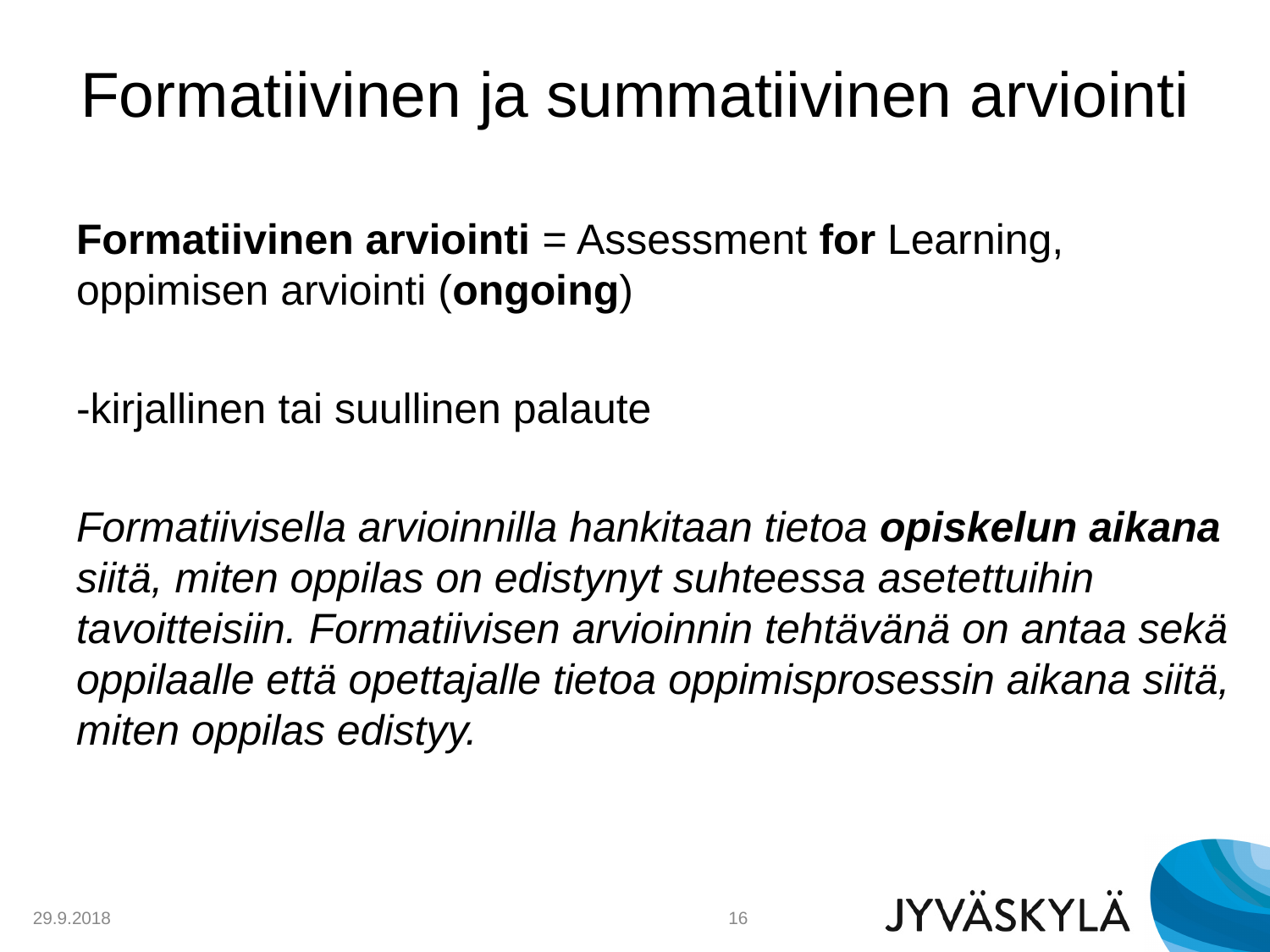

# Formatiivinen ja summatiivinen arviointi

Formatiivinen arviointi = Assessment for Learning, oppimisen arviointi (ongoing)

-kirjallinen tai suullinen palaute

Formatiivisella arvioinnilla hankitaan tietoa opiskelun aikana siitä, miten oppilas on edistynyt suhteessa asetettuihin tavoitteisiin. Formatiivisen arvioinnin tehtävänä on antaa sekä oppilaalle että opettajalle tietoa oppimisprosessin aikana siitä, miten oppilas edistyy.

29.9.2018

16